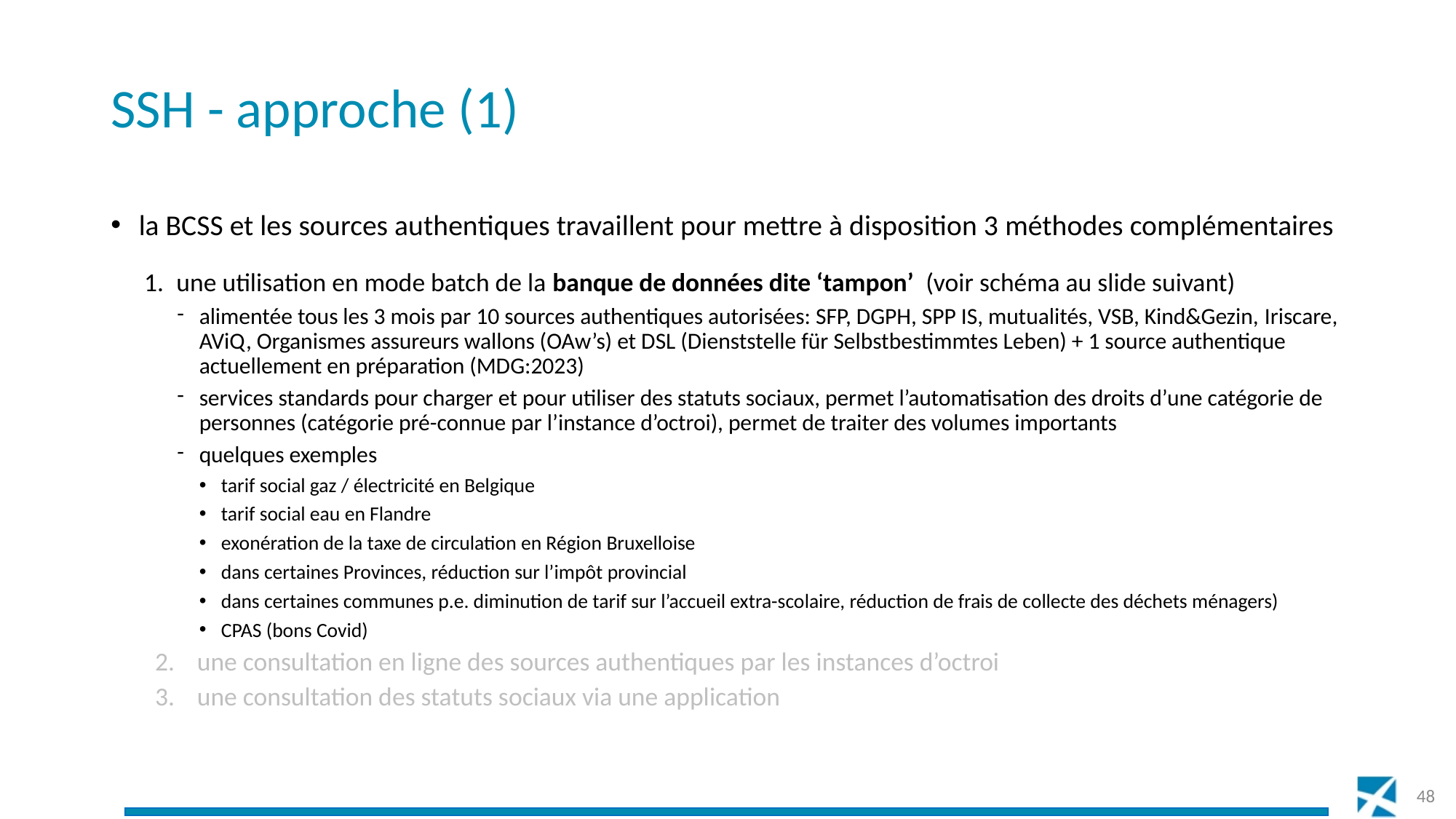

# SSH - approche (1)
la BCSS et les sources authentiques travaillent pour mettre à disposition 3 méthodes complémentaires

une utilisation en mode batch de la banque de données dite ‘tampon’  (voir schéma au slide suivant)
alimentée tous les 3 mois par 10 sources authentiques autorisées: SFP, DGPH, SPP IS, mutualités, VSB, Kind&Gezin, Iriscare, AViQ, Organismes assureurs wallons (OAw’s) et DSL (Dienststelle für Selbstbestimmtes Leben) + 1 source authentique actuellement en préparation (MDG:2023)
services standards pour charger et pour utiliser des statuts sociaux, permet l’automatisation des droits d’une catégorie de personnes (catégorie pré-connue par l’instance d’octroi), permet de traiter des volumes importants
quelques exemples
tarif social gaz / électricité en Belgique
tarif social eau en Flandre
exonération de la taxe de circulation en Région Bruxelloise
dans certaines Provinces, réduction sur l’impôt provincial
dans certaines communes p.e. diminution de tarif sur l’accueil extra-scolaire, réduction de frais de collecte des déchets ménagers)
CPAS (bons Covid)
une consultation en ligne des sources authentiques par les instances d’octroi
une consultation des statuts sociaux via une application